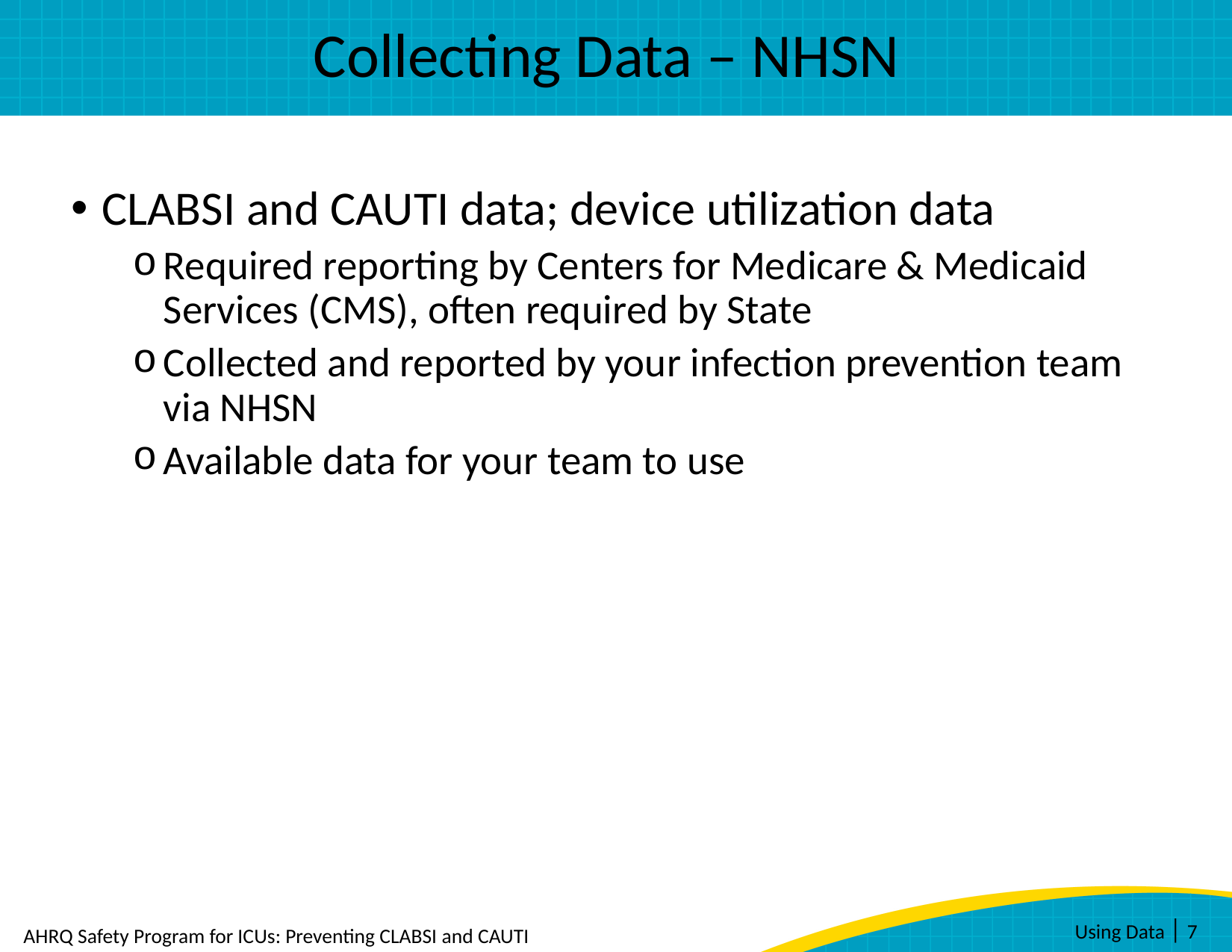

# Collecting Data – NHSN
CLABSI and CAUTI data; device utilization data
Required reporting by Centers for Medicare & Medicaid Services (CMS), often required by State
Collected and reported by your infection prevention team via NHSN
Available data for your team to use
 Using Data ׀ 7
AHRQ Safety Program for ICUs: Preventing CLABSI and CAUTI